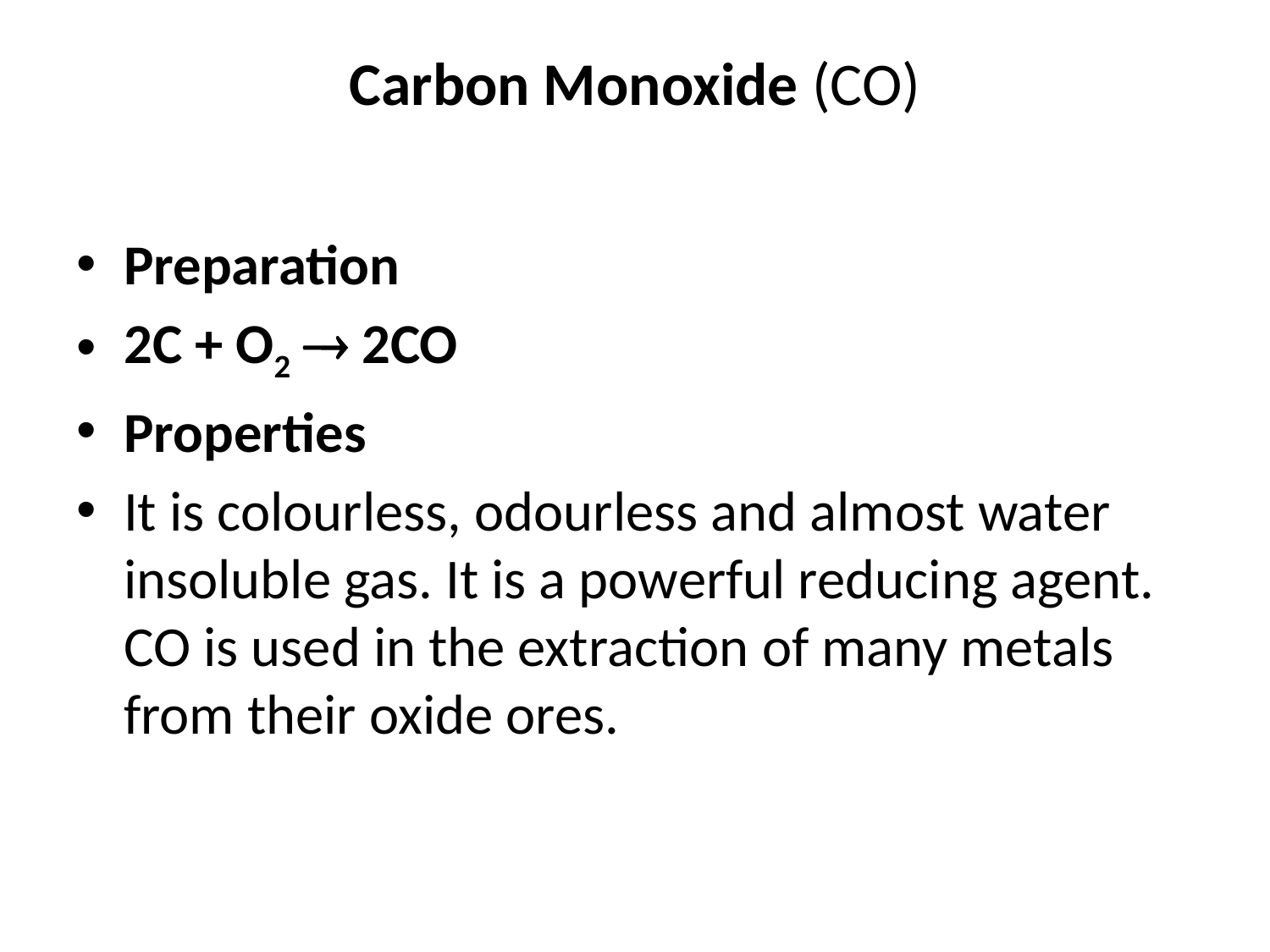

# Carbon Monoxide (CO)
Preparation
2C + O2 → 2CO
Properties
It is colourless, odourless and almost water insoluble gas. It is a powerful reducing agent. CO is used in the extraction of many metals from their oxide ores.